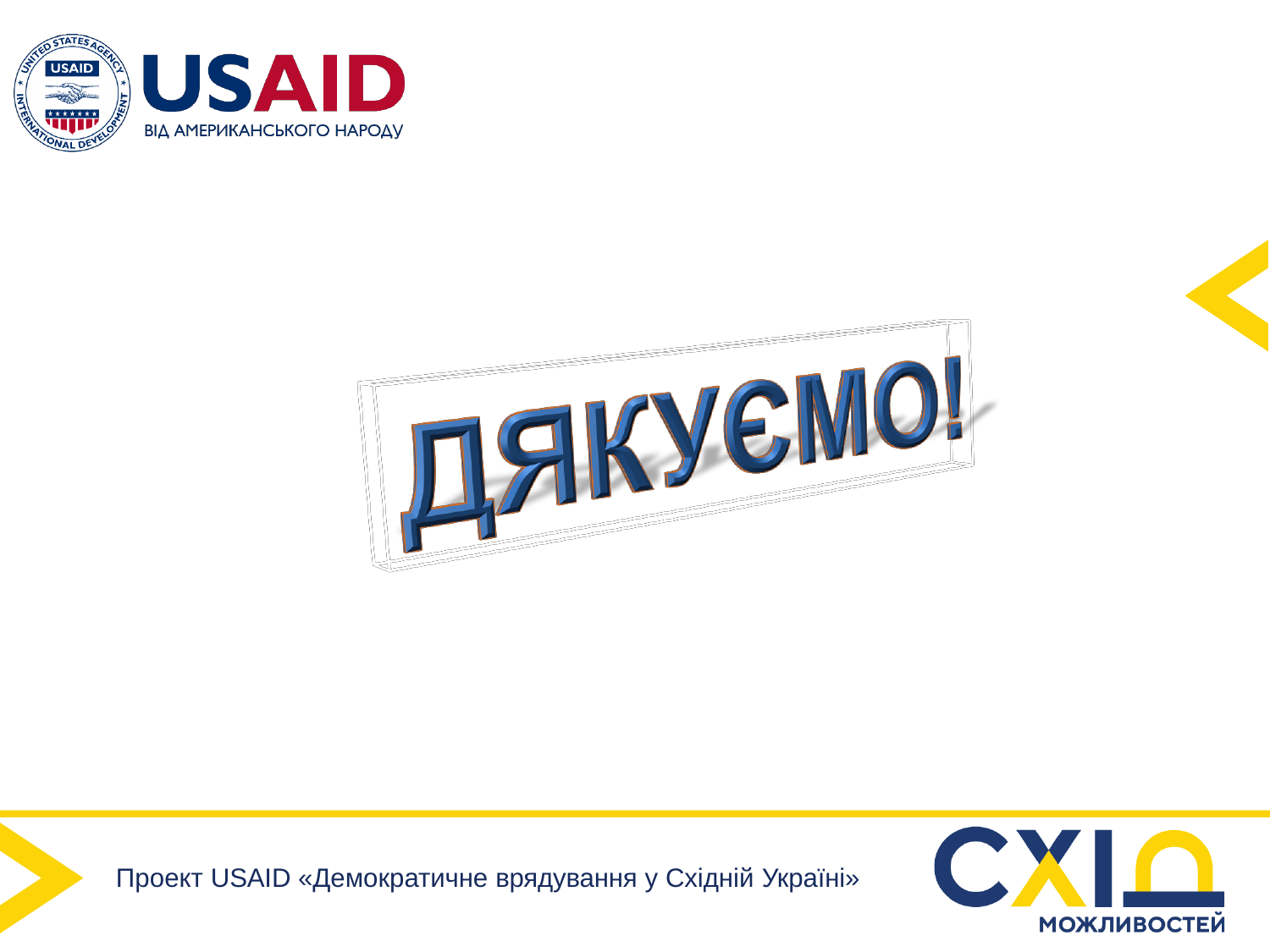

Проект USAID «Демократичне врядування у Східній Україні»